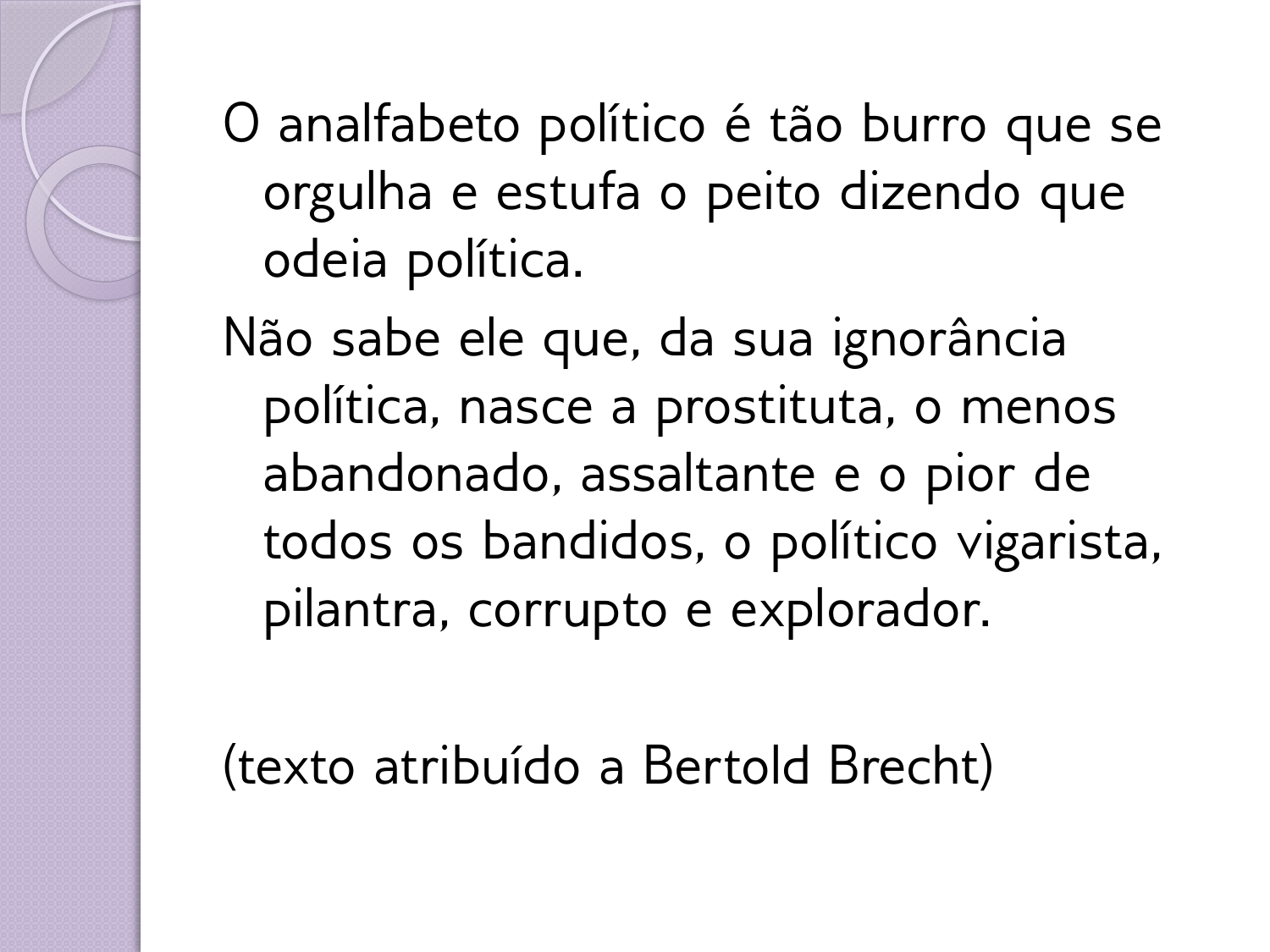

O analfabeto político é tão burro que se orgulha e estufa o peito dizendo que odeia política.
Não sabe ele que, da sua ignorância política, nasce a prostituta, o menos abandonado, assaltante e o pior de todos os bandidos, o político vigarista, pilantra, corrupto e explorador.

(texto atribuído a Bertold Brecht)